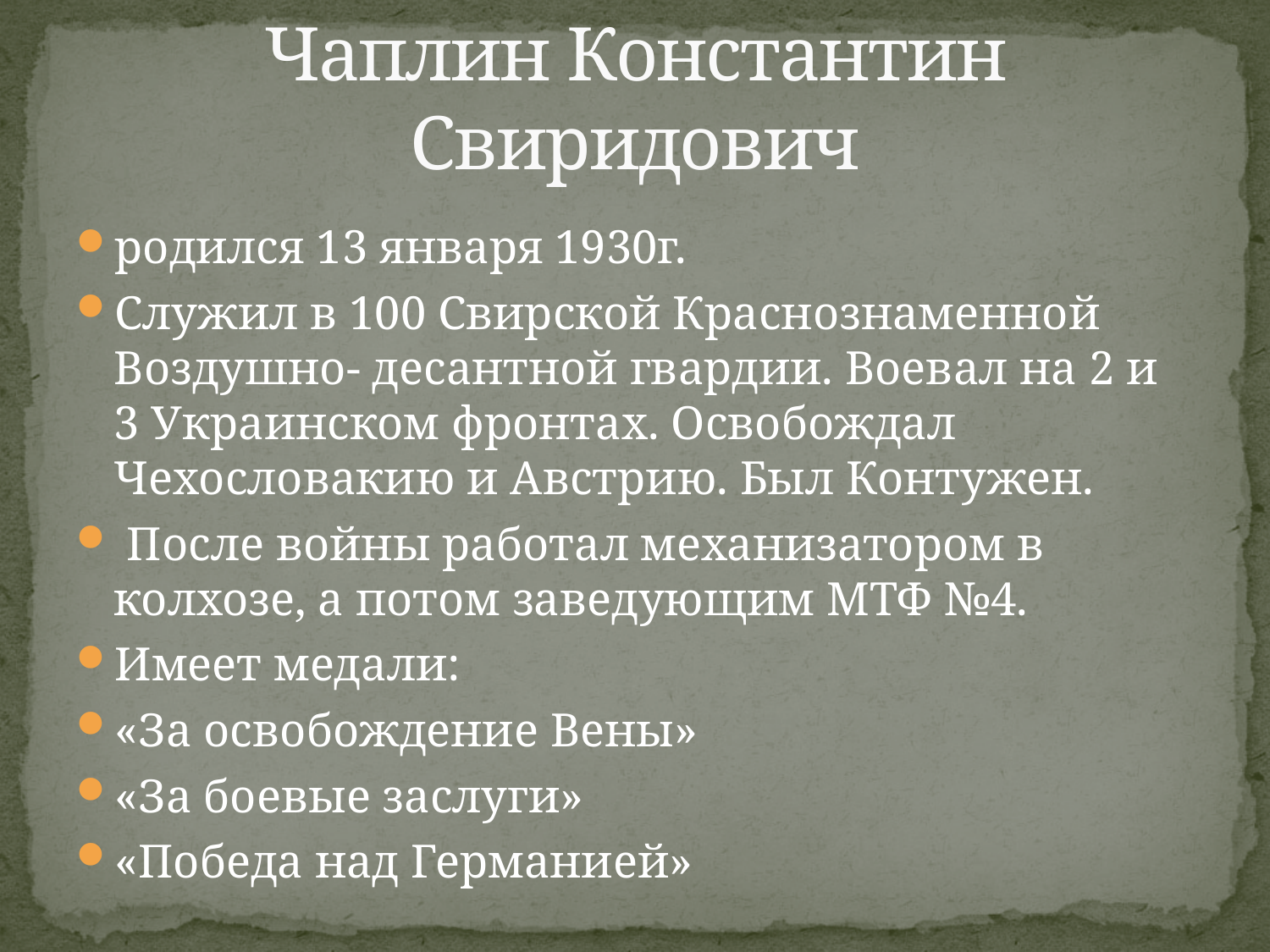

# Чаплин Константин Свиридович
родился 13 января 1930г.
Служил в 100 Свирской Краснознаменной Воздушно- десантной гвардии. Воевал на 2 и 3 Украинском фронтах. Освобождал Чехословакию и Австрию. Был Контужен.
 После войны работал механизатором в колхозе, а потом заведующим МТФ №4.
Имеет медали:
«За освобождение Вены»
«За боевые заслуги»
«Победа над Германией»